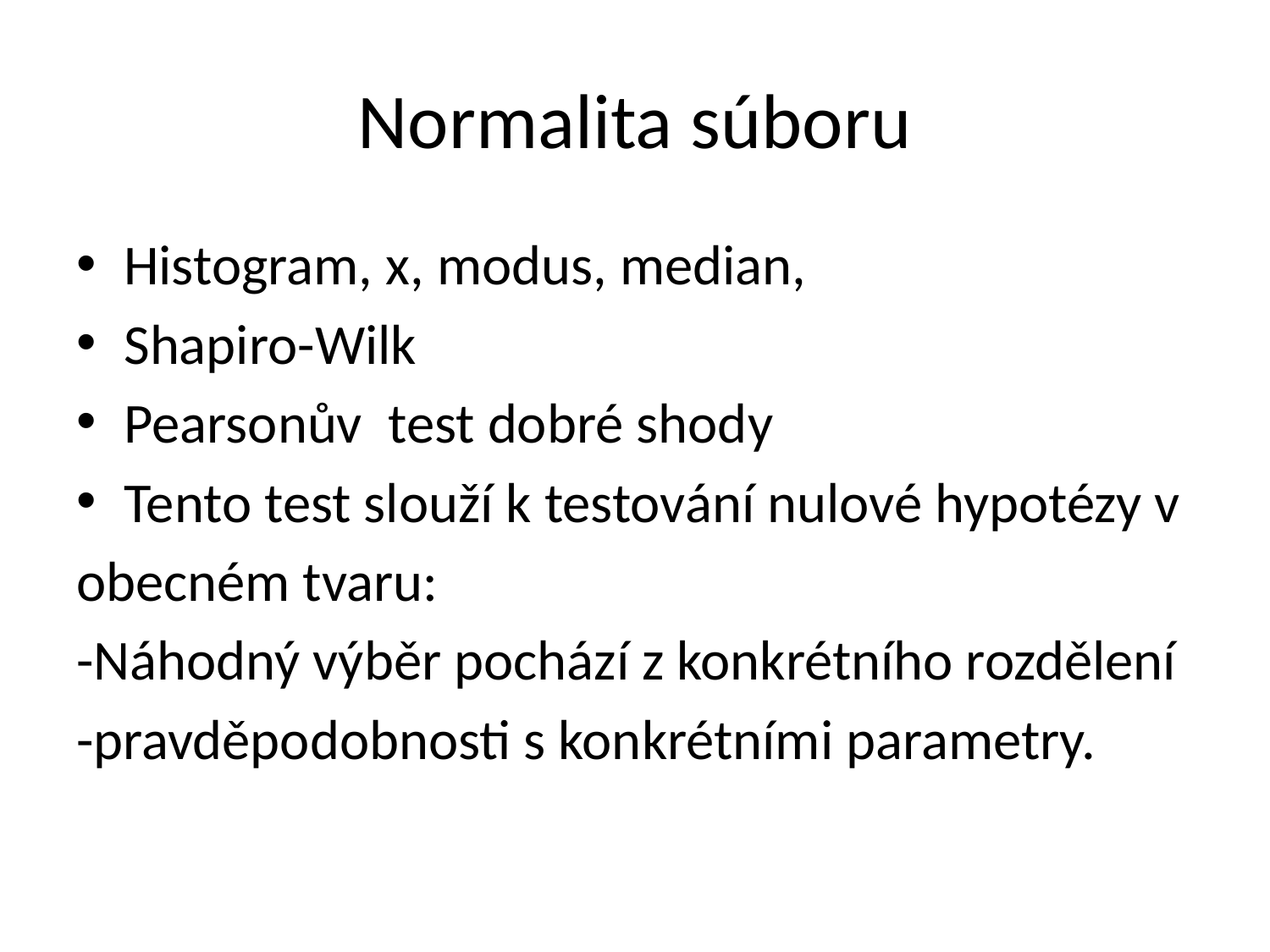

# Normalita súboru
Histogram, x, modus, median,
Shapiro-Wilk
Pearsonův  test dobré shody
Tento test slouží k testování nulové hypotézy v
obecném tvaru:
-Náhodný výběr pochází z konkrétního rozdělení
-pravděpodobnosti s konkrétními parametry.